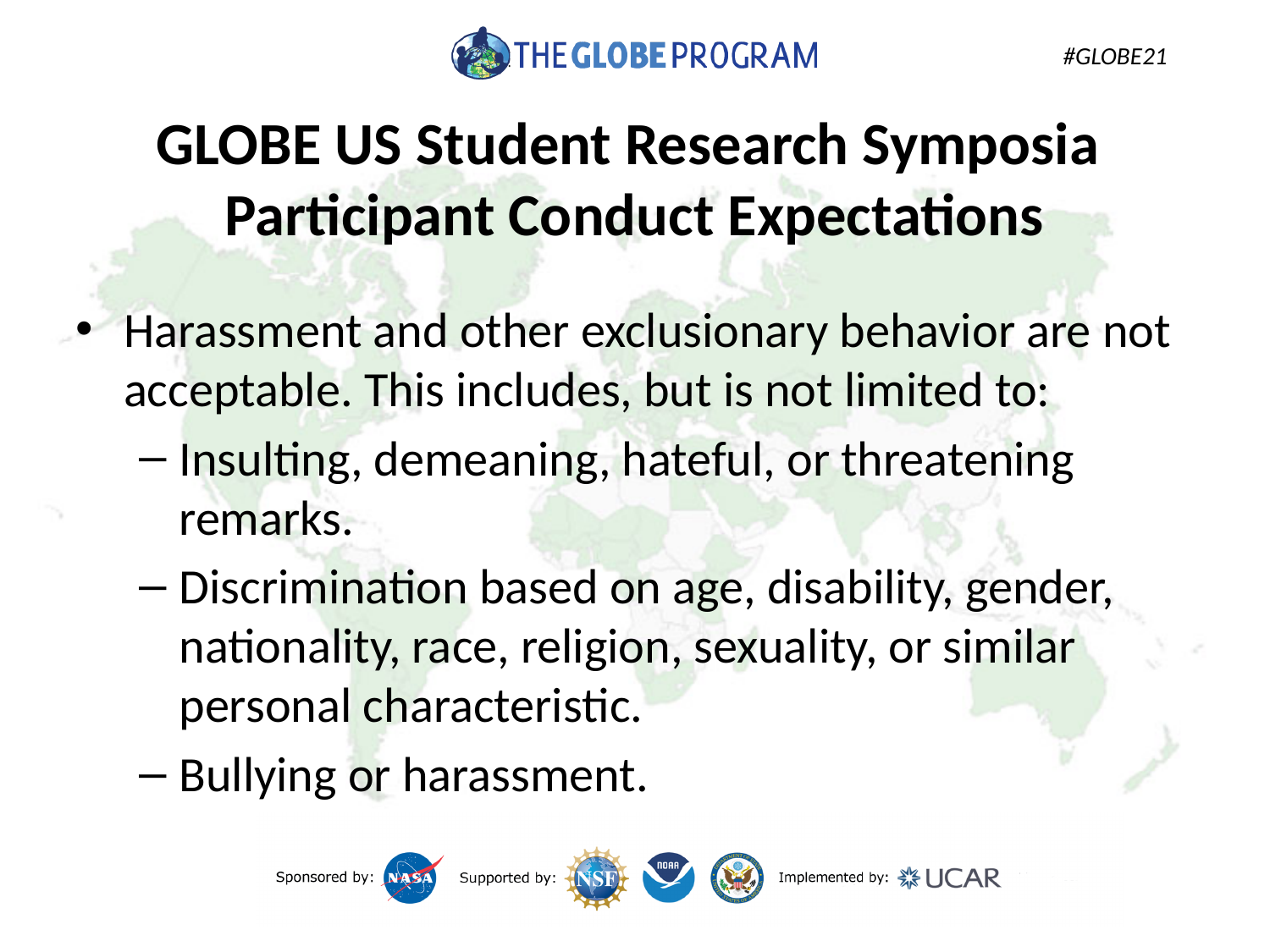

# GLOBE US Student Research Symposia Participant Conduct Expectations
Harassment and other exclusionary behavior are not acceptable. This includes, but is not limited to:
Insulting, demeaning, hateful, or threatening remarks.
Discrimination based on age, disability, gender, nationality, race, religion, sexuality, or similar personal characteristic.
Bullying or harassment.